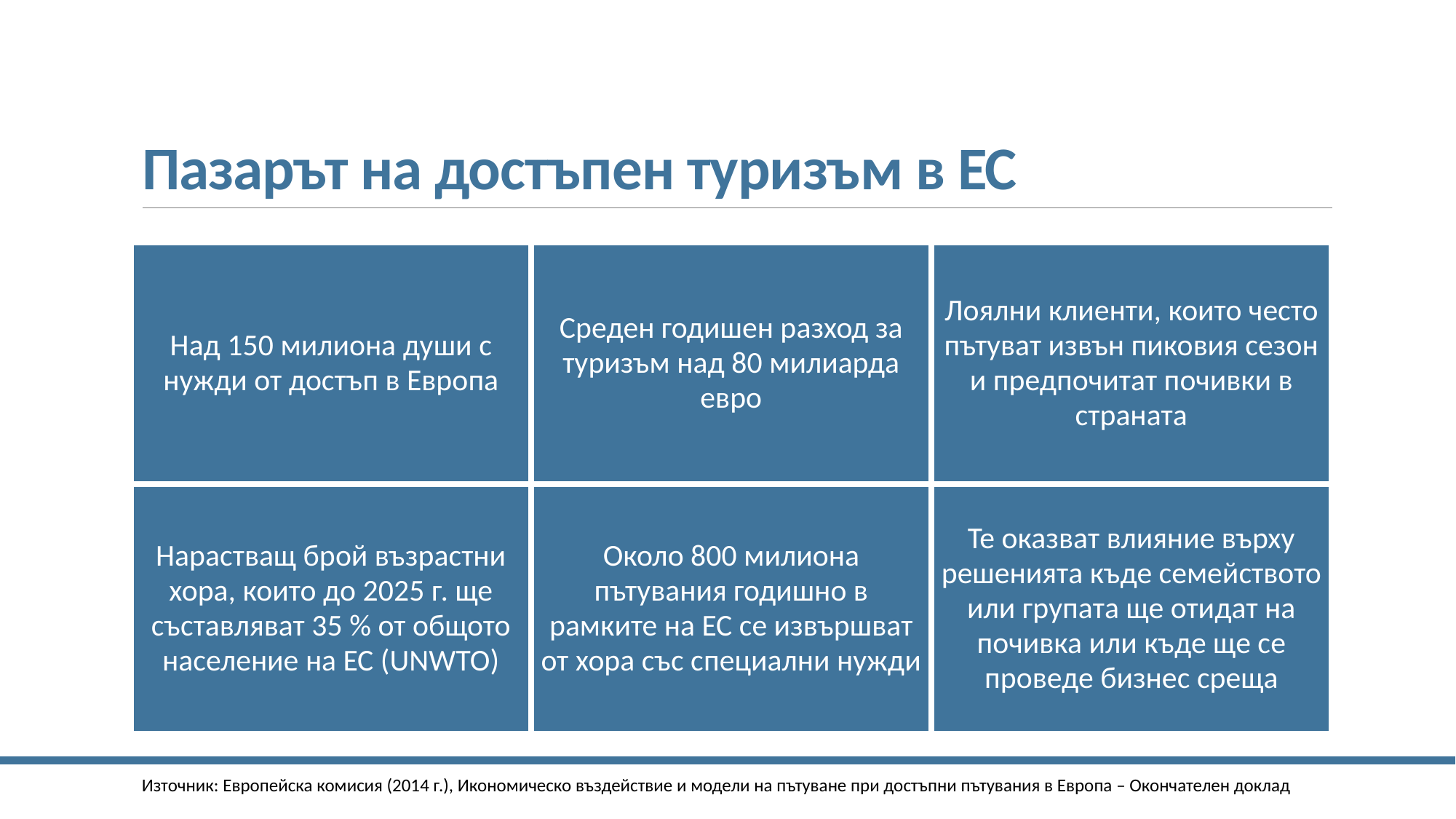

# Пазарът на достъпен туризъм в ЕС
| Над 150 милиона души с нужди от достъп в Европа | Среден годишен разход за туризъм над 80 милиарда евро | Лоялни клиенти, които често пътуват извън пиковия сезон и предпочитат почивки в страната |
| --- | --- | --- |
| Нарастващ брой възрастни хора, които до 2025 г. ще съставляват 35 % от общото население на ЕС (UNWTO) | Около 800 милиона пътувания годишно в рамките на ЕС се извършват от хора със специални нужди | Те оказват влияние върху решенията къде семейството или групата ще отидат на почивка или къде ще се проведе бизнес среща |
Източник: Европейска комисия (2014 г.), Икономическо въздействие и модели на пътуване при достъпни пътувания в Европа – Окончателен доклад